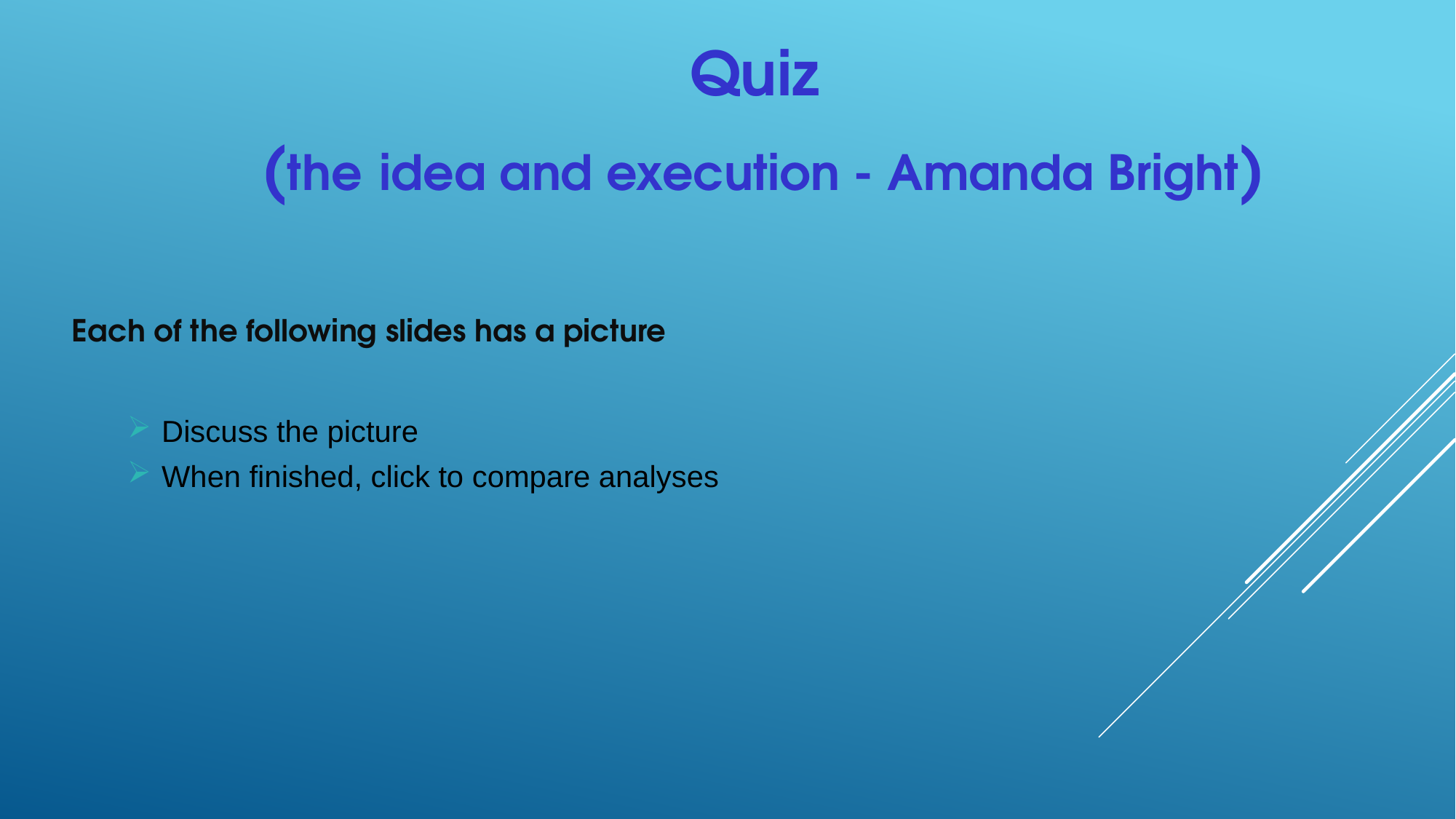

Quiz
(the idea and execution - Amanda Bright)

Each of the following slides has a picture

Discuss the picture
When finished, click to compare analyses